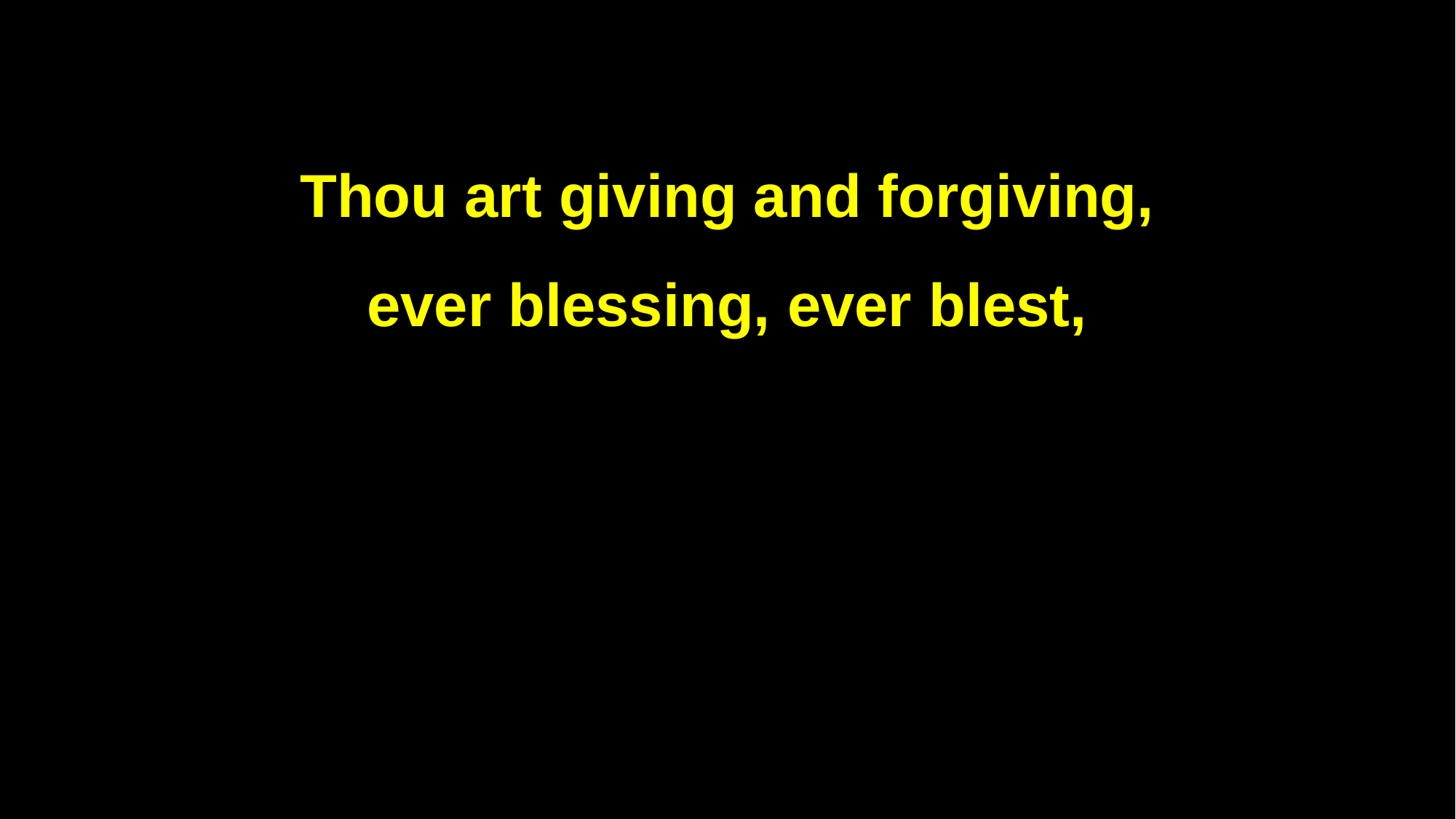

Thou art giving and forgiving,
ever blessing, ever blest,